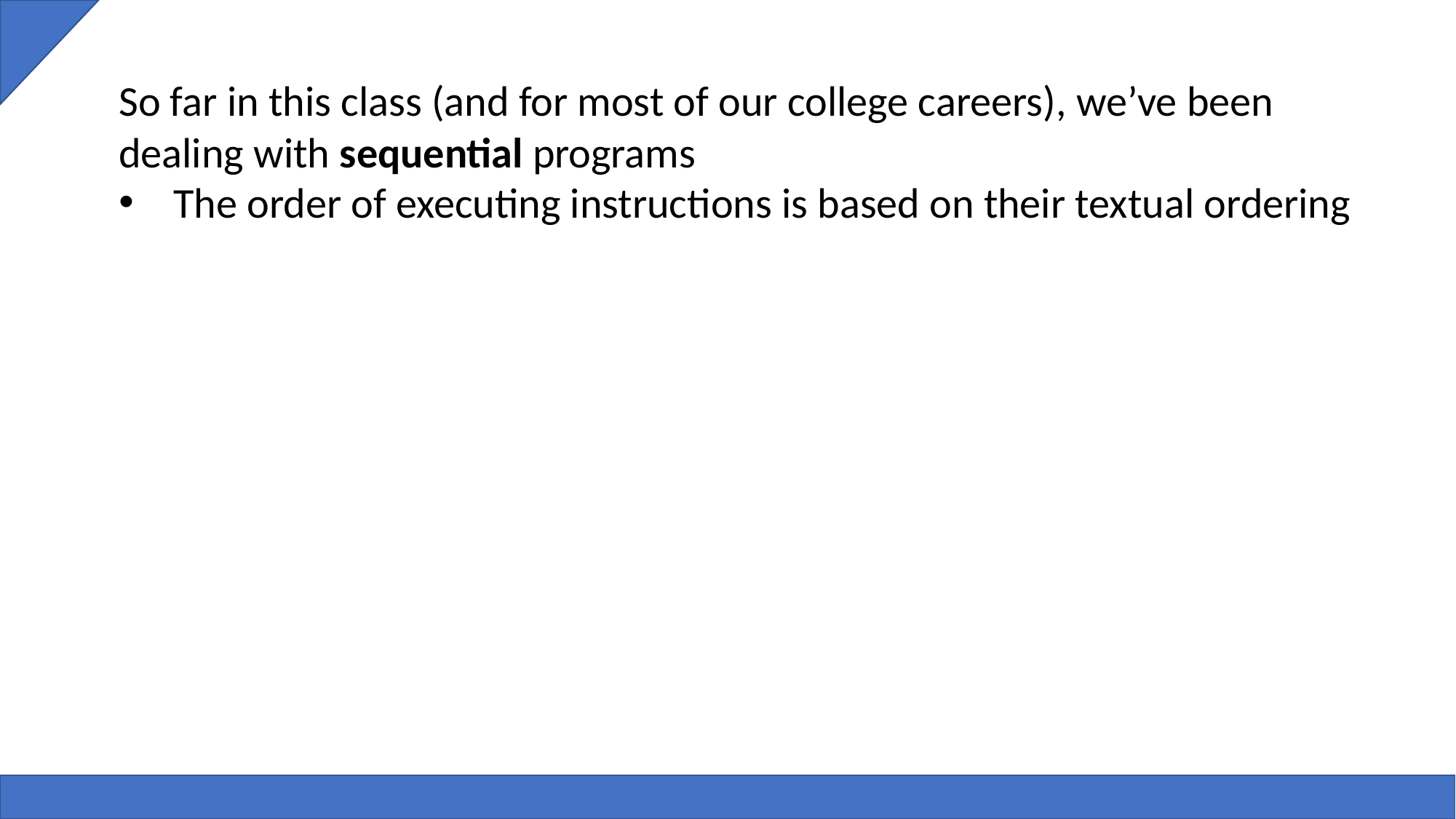

So far in this class (and for most of our college careers), we’ve been dealing with sequential programs
The order of executing instructions is based on their textual ordering